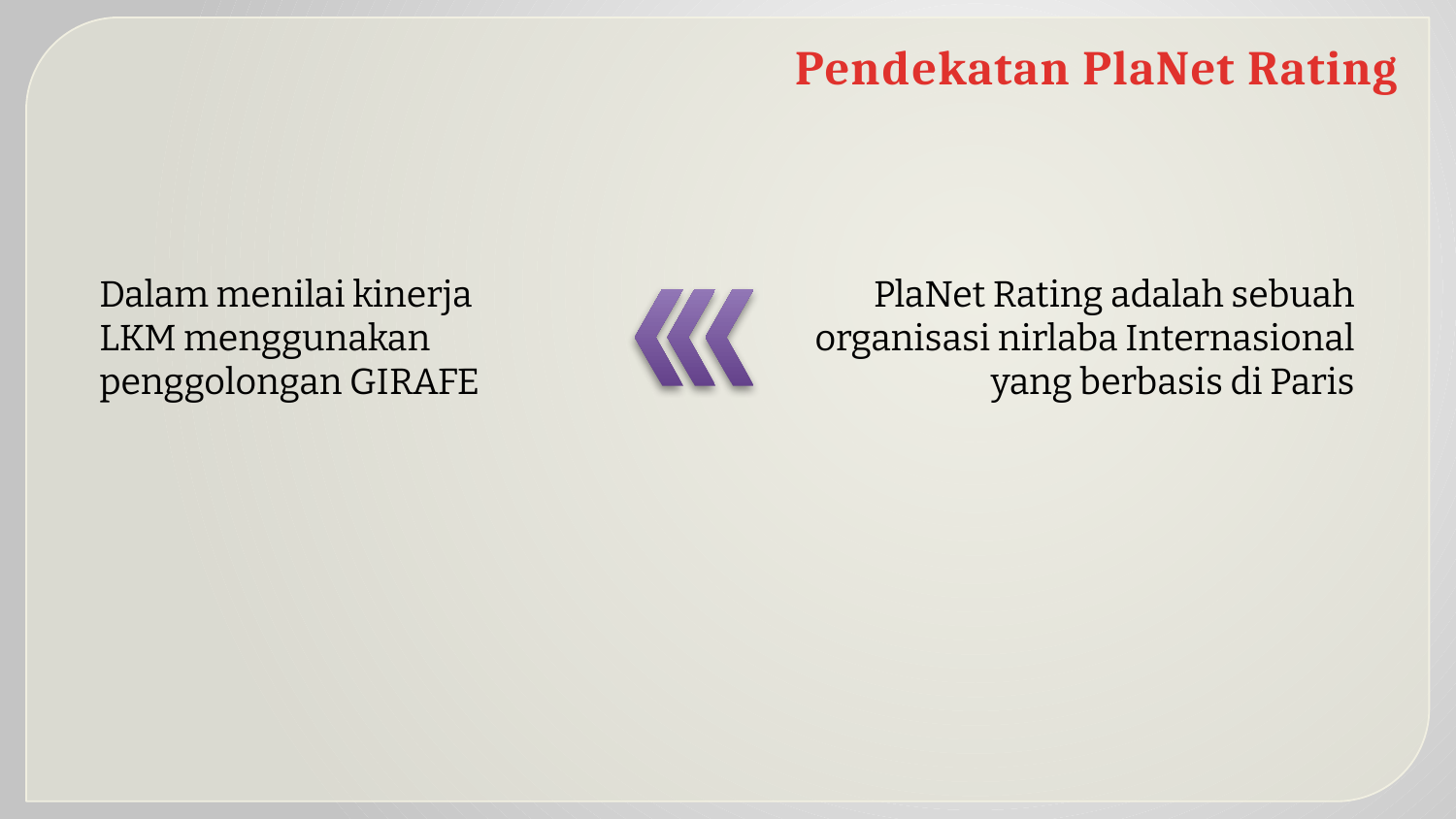

Pendekatan PlaNet Rating
Dalam menilai kinerja LKM menggunakan penggolongan GIRAFE
PlaNet Rating adalah sebuah organisasi nirlaba Internasional yang berbasis di Paris